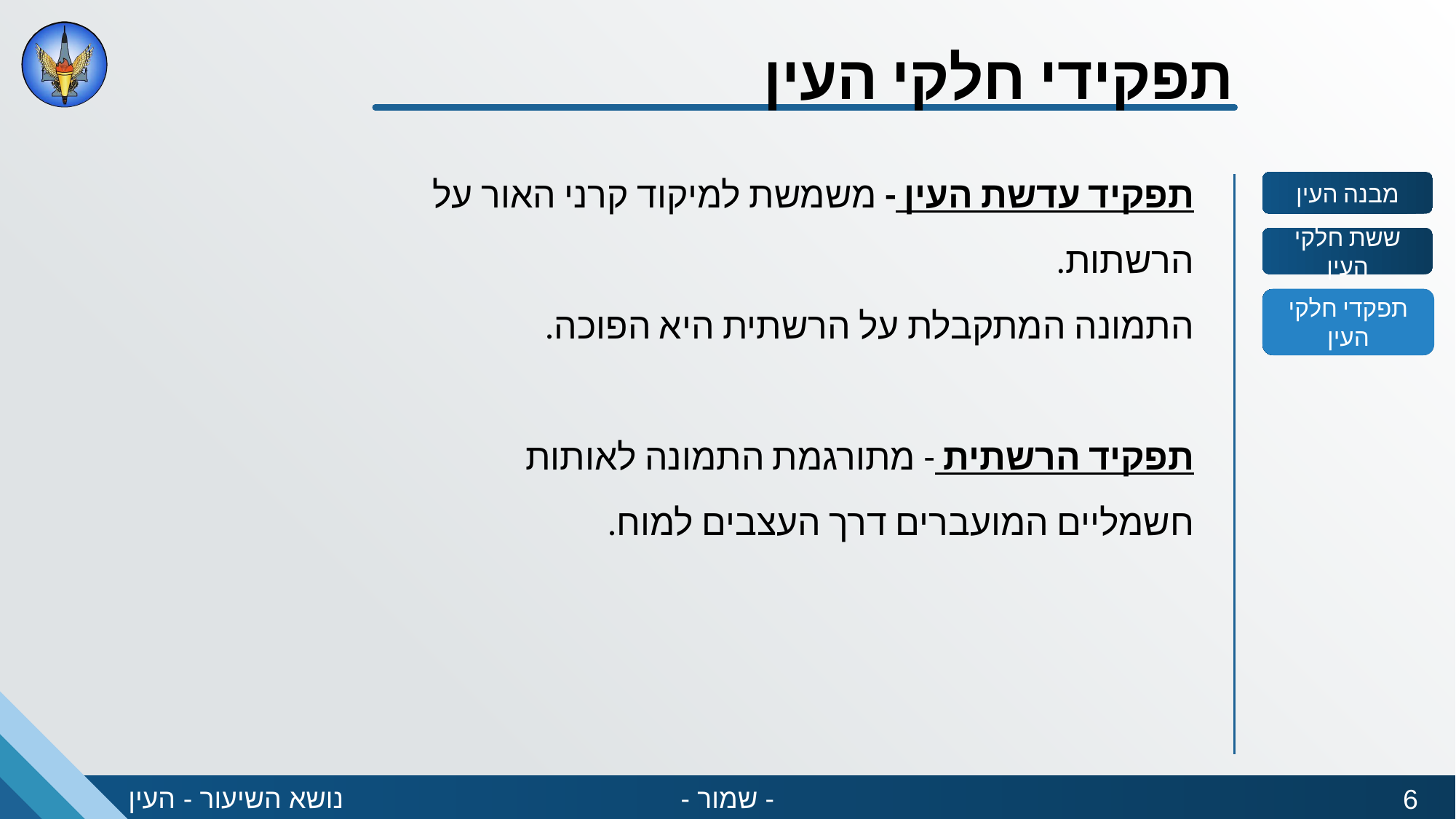

תפקידי חלקי העין
תפקיד עדשת העין - משמשת למיקוד קרני האור על הרשתות.
התמונה המתקבלת על הרשתית היא הפוכה.

תפקיד הרשתית - מתורגמת התמונה לאותות חשמליים המועברים דרך העצבים למוח.
מבנה העין
ששת חלקי העין
תפקדי חלקי העין